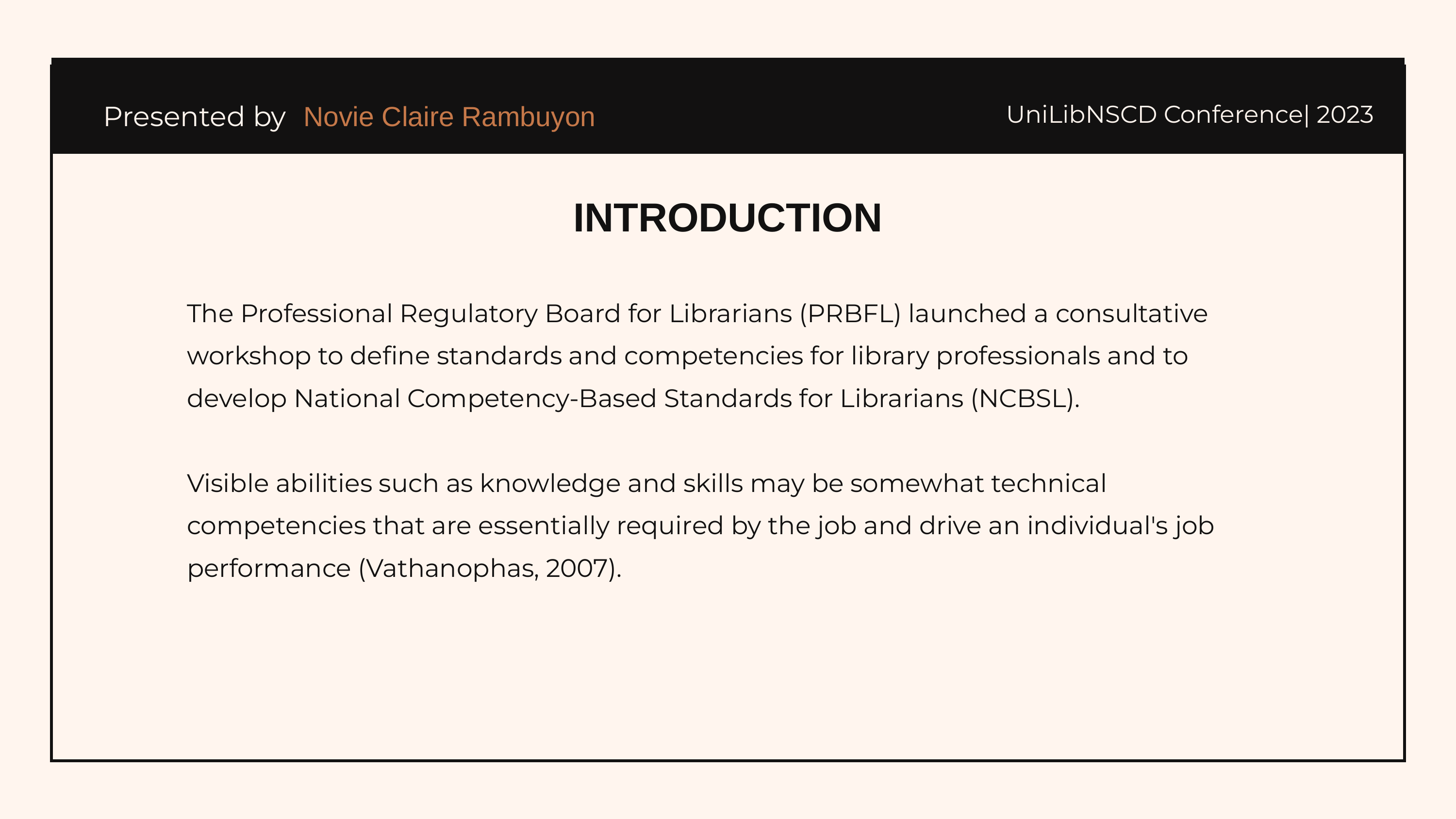

Novie Claire Rambuyon
Presented by
UniLibNSCD Conference| 2023
INTRODUCTION
The Professional Regulatory Board for Librarians (PRBFL) launched a consultative workshop to define standards and competencies for library professionals and to develop National Competency-Based Standards for Librarians (NCBSL).

Visible abilities such as knowledge and skills may be somewhat technical competencies that are essentially required by the job and drive an individual's job performance (Vathanophas, 2007).